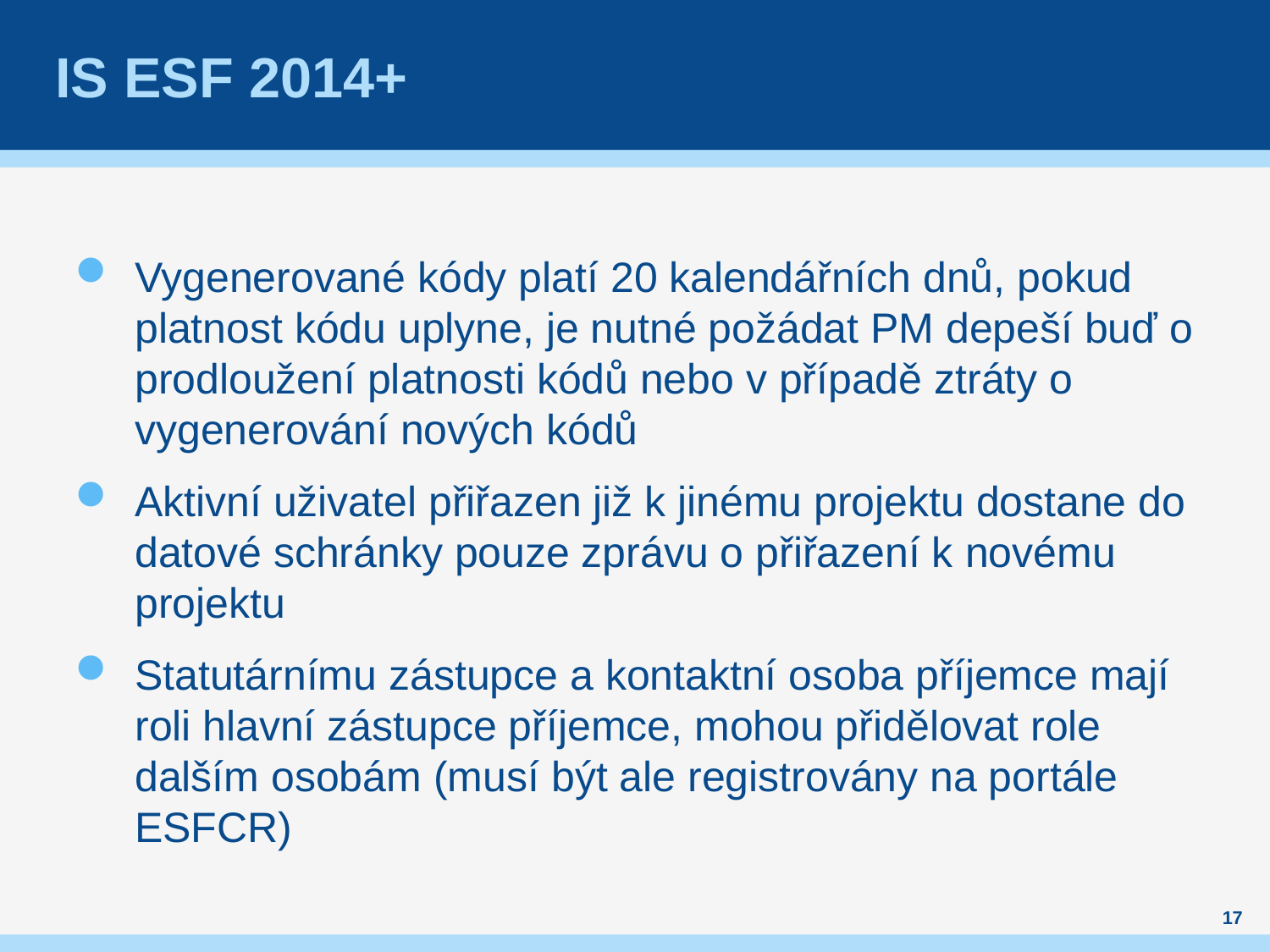

# IS ESF 2014+
Vygenerované kódy platí 20 kalendářních dnů, pokud platnost kódu uplyne, je nutné požádat PM depeší buď o prodloužení platnosti kódů nebo v případě ztráty o vygenerování nových kódů
Aktivní uživatel přiřazen již k jinému projektu dostane do datové schránky pouze zprávu o přiřazení k novému projektu
Statutárnímu zástupce a kontaktní osoba příjemce mají roli hlavní zástupce příjemce, mohou přidělovat role dalším osobám (musí být ale registrovány na portále ESFCR)

17